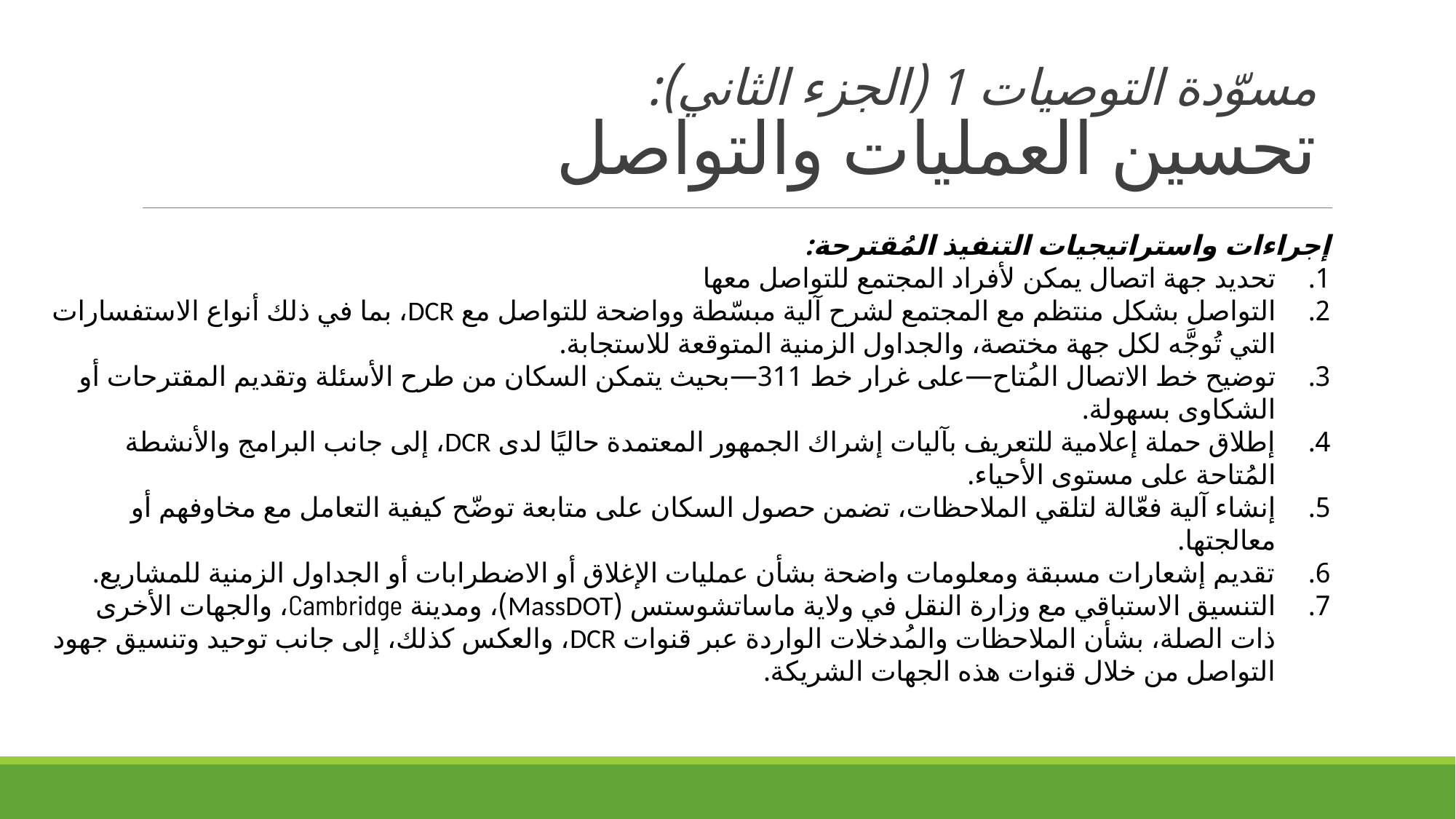

مسوّدة التوصيات 1 (الجزء الثاني):
تحسين العمليات والتواصل
إجراءات واستراتيجيات التنفيذ المُقترحة:
تحديد جهة اتصال يمكن لأفراد المجتمع للتواصل معها
التواصل بشكل منتظم مع المجتمع لشرح آلية مبسّطة وواضحة للتواصل مع DCR، بما في ذلك أنواع الاستفسارات التي تُوجَّه لكل جهة مختصة، والجداول الزمنية المتوقعة للاستجابة.
توضيح خط الاتصال المُتاح—على غرار خط 311—بحيث يتمكن السكان من طرح الأسئلة وتقديم المقترحات أو الشكاوى بسهولة.
إطلاق حملة إعلامية للتعريف بآليات إشراك الجمهور المعتمدة حاليًا لدى DCR، إلى جانب البرامج والأنشطة المُتاحة على مستوى الأحياء.
إنشاء آلية فعّالة لتلقي الملاحظات، تضمن حصول السكان على متابعة توضّح كيفية التعامل مع مخاوفهم أو معالجتها.
تقديم إشعارات مسبقة ومعلومات واضحة بشأن عمليات الإغلاق أو الاضطرابات أو الجداول الزمنية للمشاريع.
التنسيق الاستباقي مع وزارة النقل في ولاية ماساتشوستس (MassDOT)، ومدينة Cambridge، والجهات الأخرى ذات الصلة، بشأن الملاحظات والمُدخلات الواردة عبر قنوات DCR، والعكس كذلك، إلى جانب توحيد وتنسيق جهود التواصل من خلال قنوات هذه الجهات الشريكة.